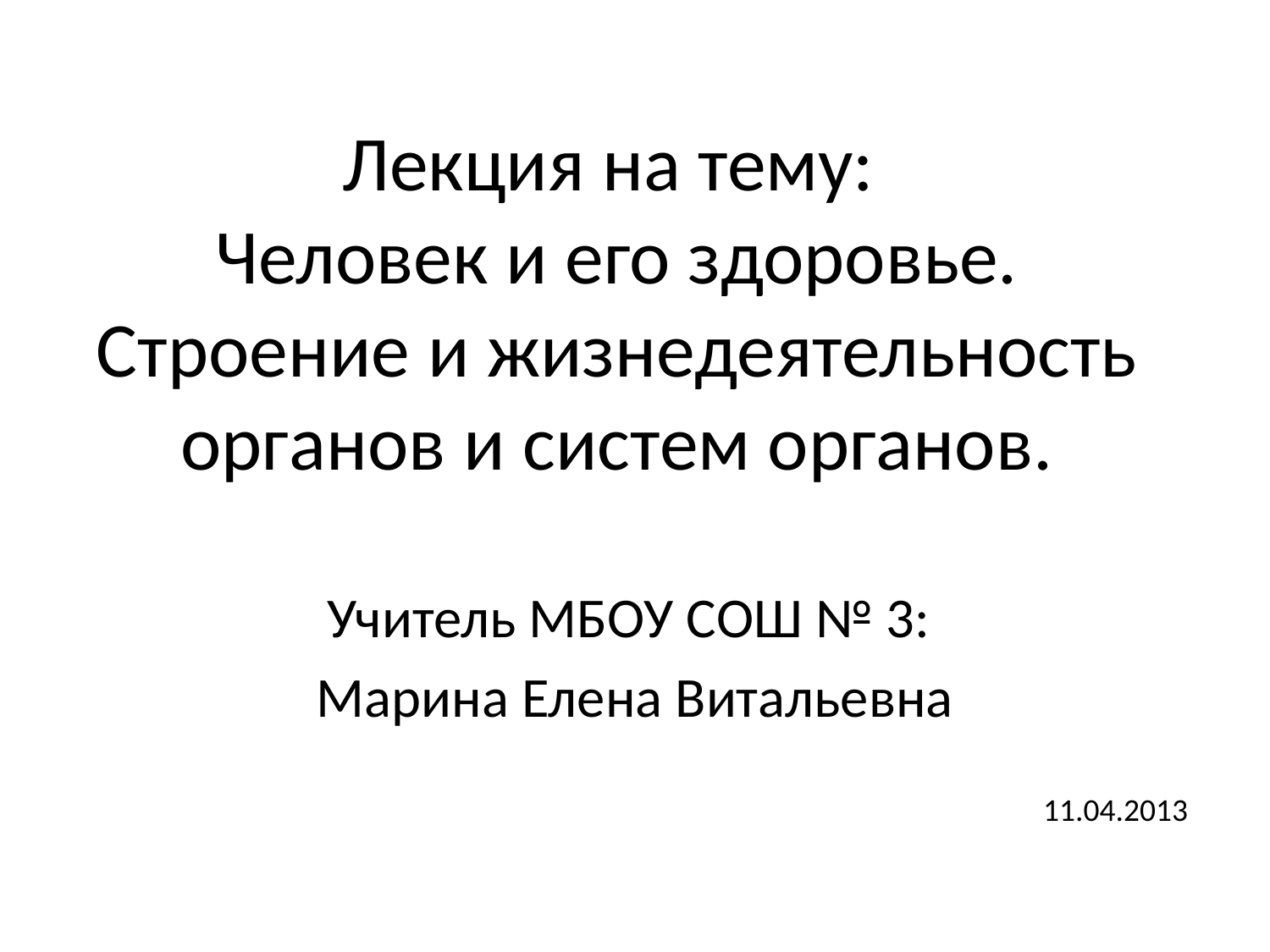

# Лекция на тему: Человек и его здоровье. Строение и жизнедеятельность органов и систем органов.
Учитель МБОУ СОШ № 3:
Марина Елена Витальевна
11.04.2013